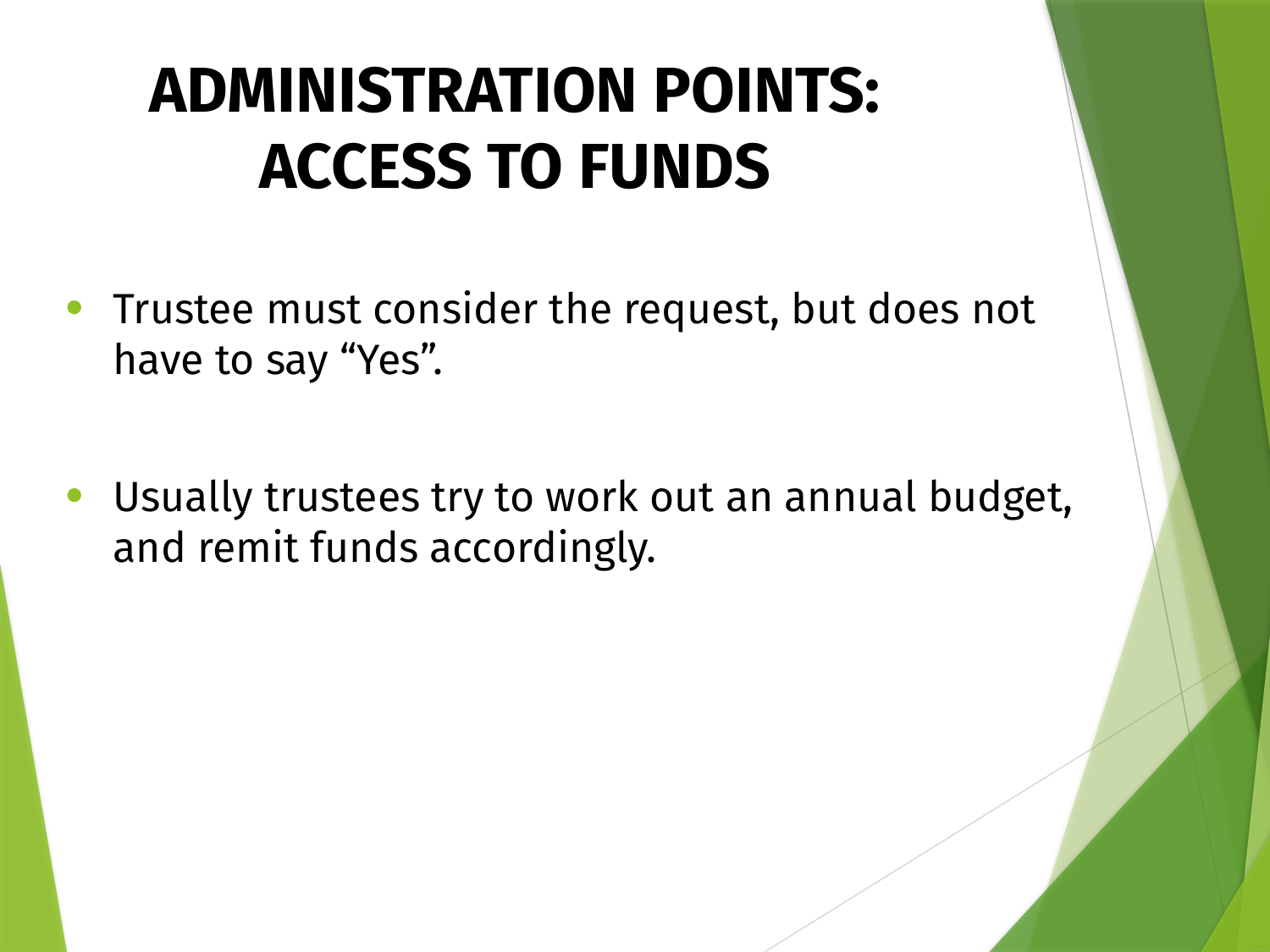

# Administration Points: Access to Funds
Trustee must consider the request, but does not have to say “Yes”.

Usually trustees try to work out an annual budget, and remit funds accordingly.